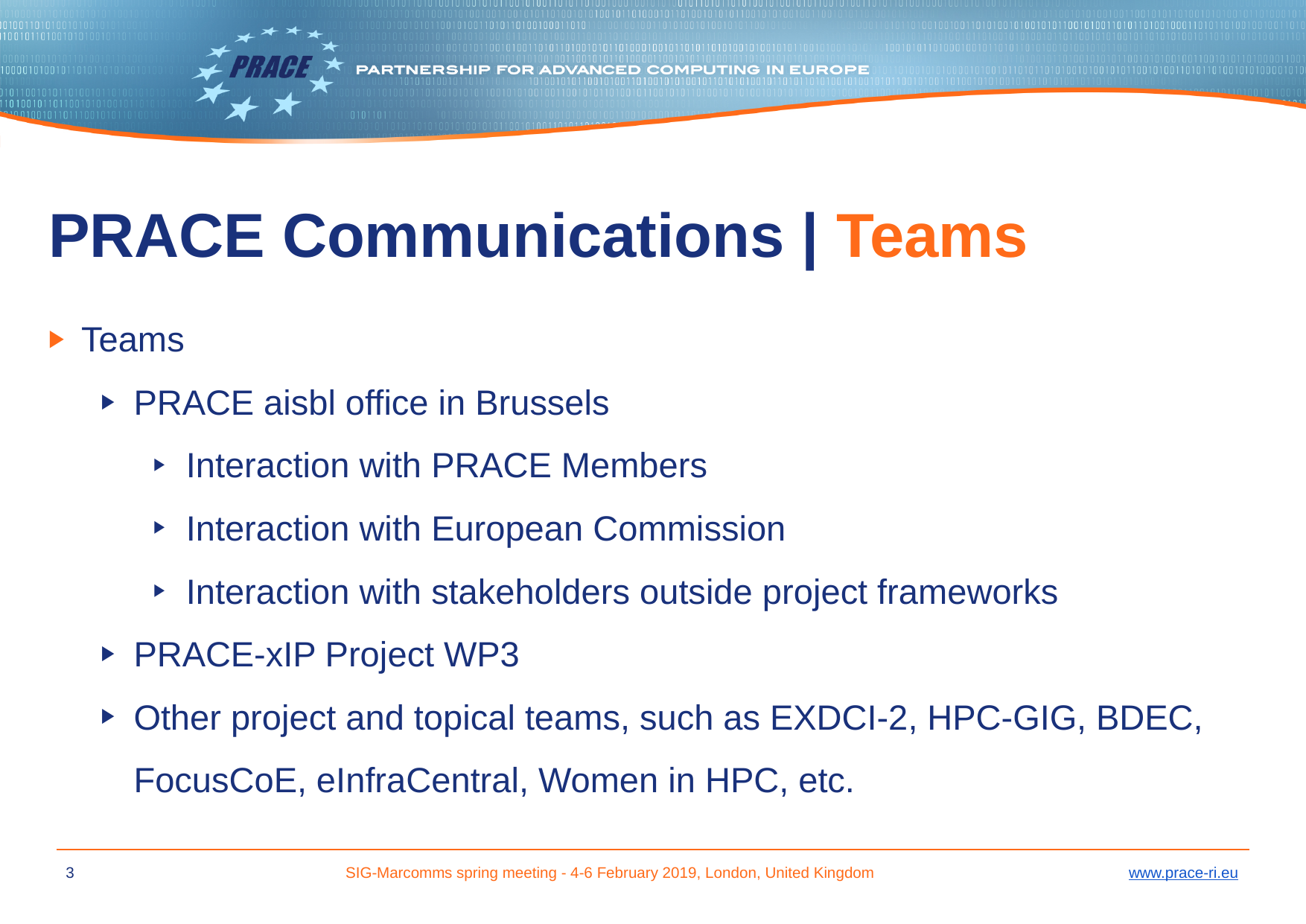

# PRACE Communications | Teams
Teams
PRACE aisbl office in Brussels
Interaction with PRACE Members
Interaction with European Commission
Interaction with stakeholders outside project frameworks
PRACE-xIP Project WP3
Other project and topical teams, such as EXDCI-2, HPC-GIG, BDEC, FocusCoE, eInfraCentral, Women in HPC, etc.